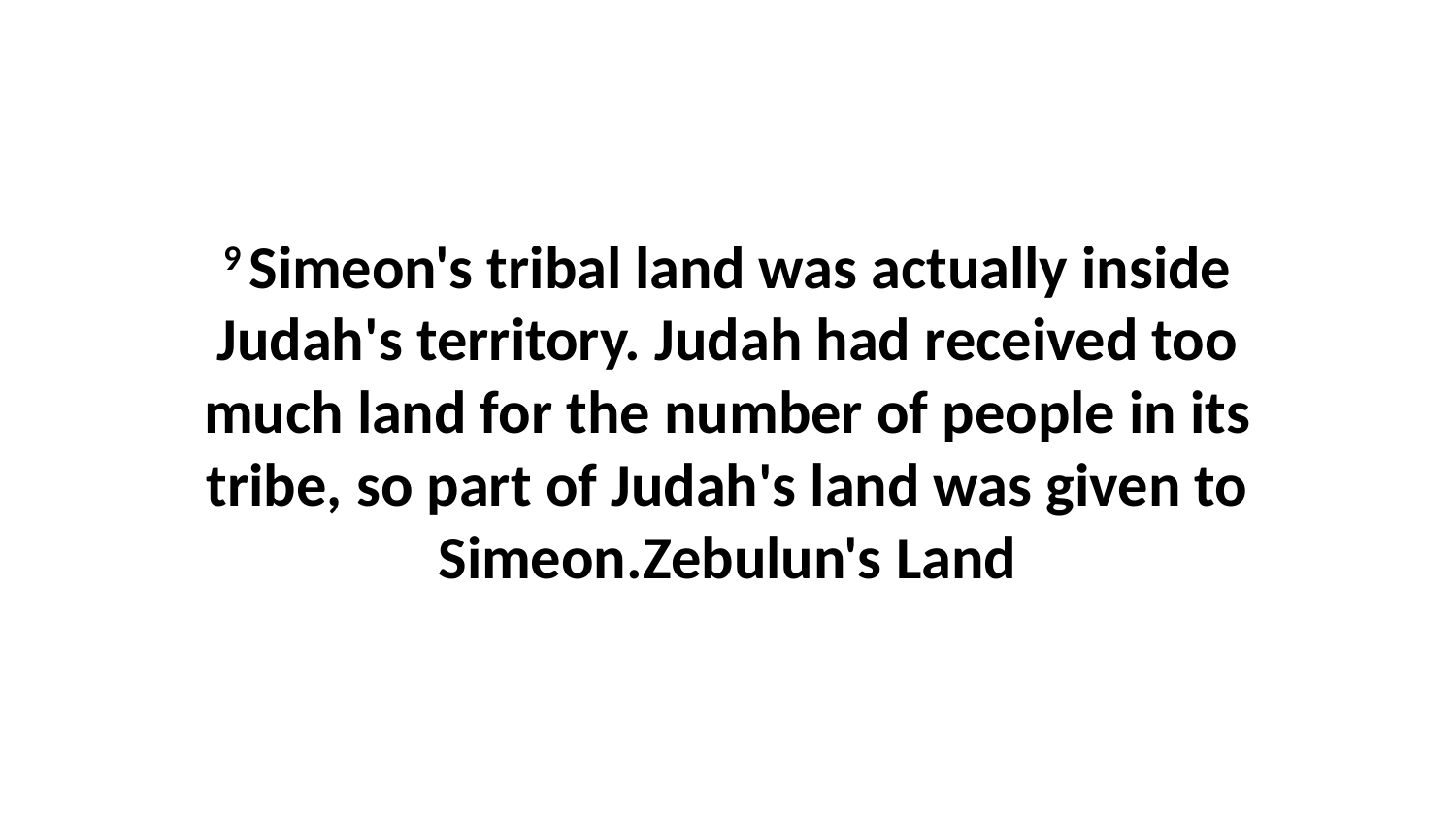

9 Simeon's tribal land was actually inside Judah's territory. Judah had received too much land for the number of people in its tribe, so part of Judah's land was given to Simeon.Zebulun's Land